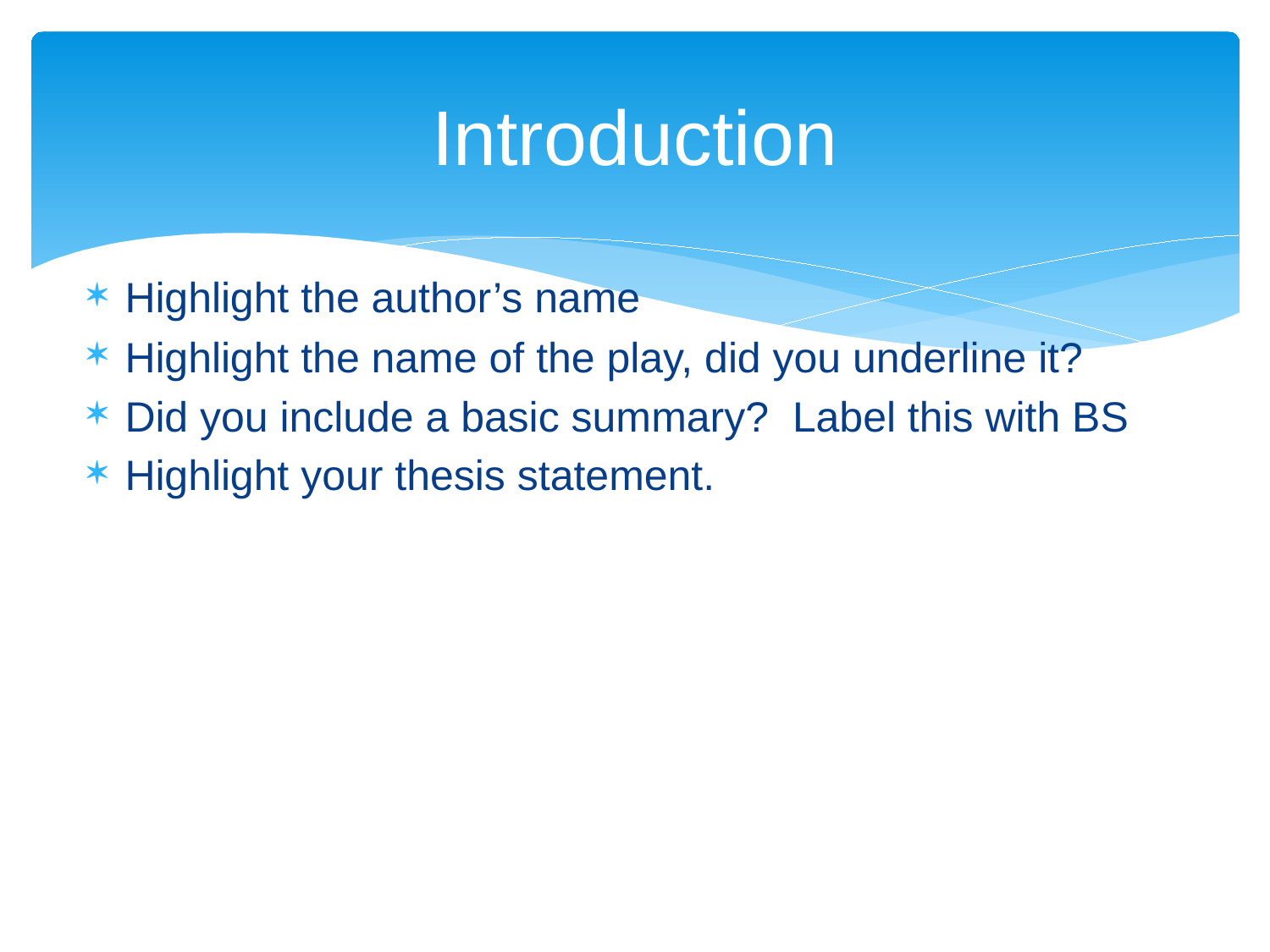

# Introduction
Highlight the author’s name
Highlight the name of the play, did you underline it?
Did you include a basic summary?  Label this with BS
Highlight your thesis statement.